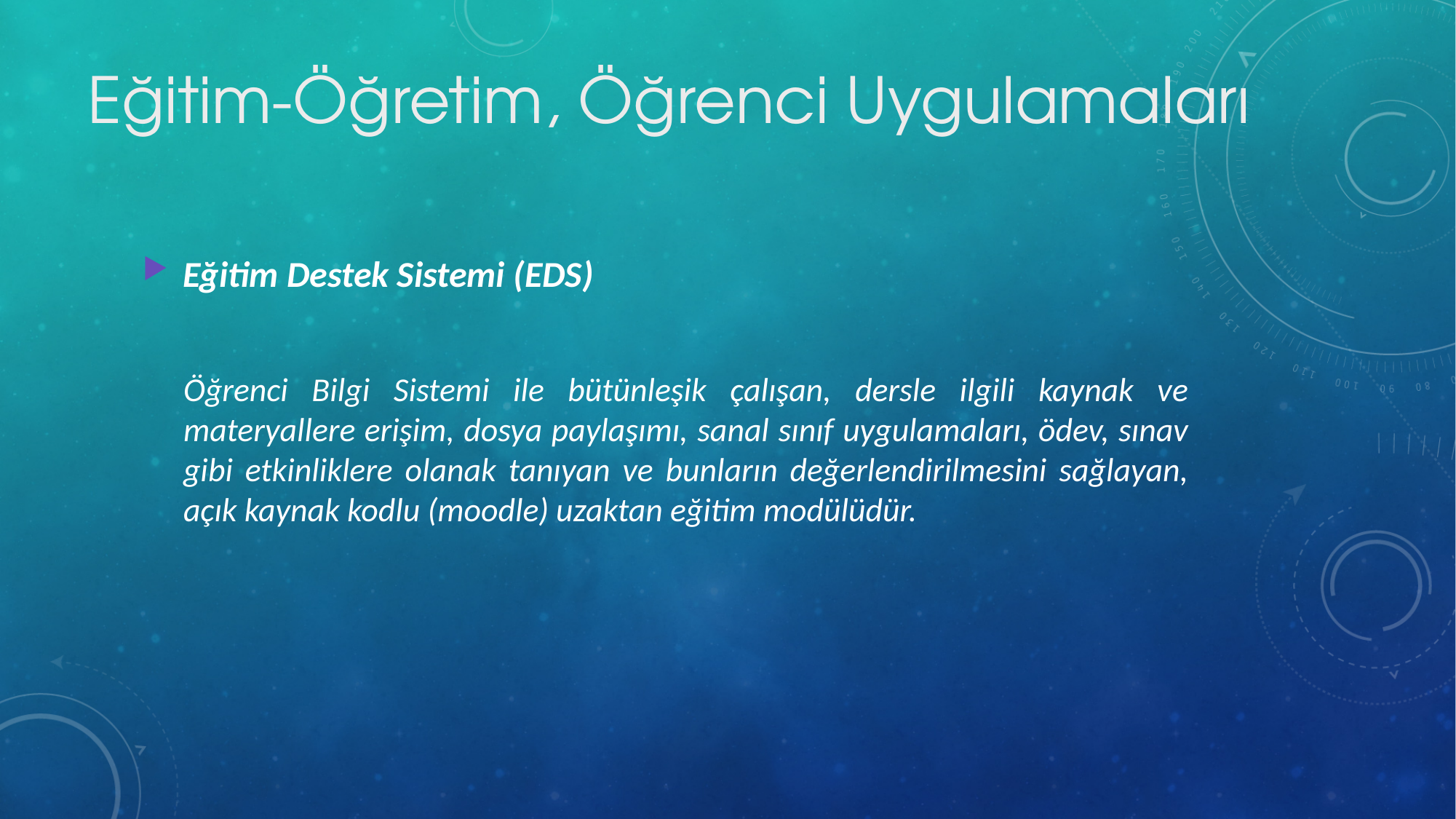

Eğitim-Öğretim, Öğrenci Uygulamaları
Eğitim Destek Sistemi (EDS)

	Öğrenci Bilgi Sistemi ile bütünleşik çalışan, dersle ilgili kaynak ve materyallere erişim, dosya paylaşımı, sanal sınıf uygulamaları, ödev, sınav gibi etkinliklere olanak tanıyan ve bunların değerlendirilmesini sağlayan, açık kaynak kodlu (moodle) uzaktan eğitim modülüdür.